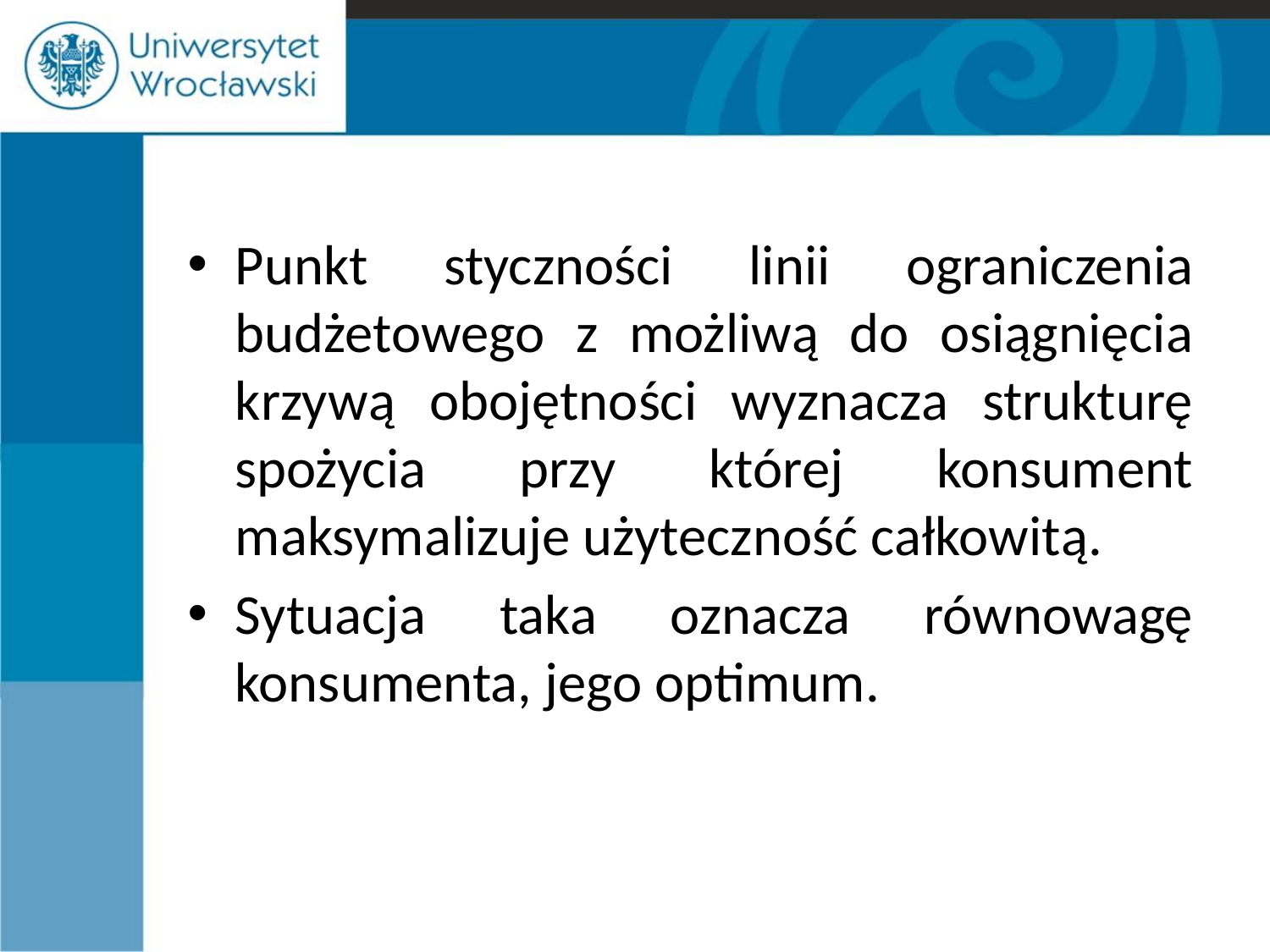

#
Punkt styczności linii ograniczenia budżetowego z możliwą do osiągnięcia krzywą obojętności wyznacza strukturę spożycia przy której konsument maksymalizuje użyteczność całkowitą.
Sytuacja taka oznacza równowagę konsumenta, jego optimum.